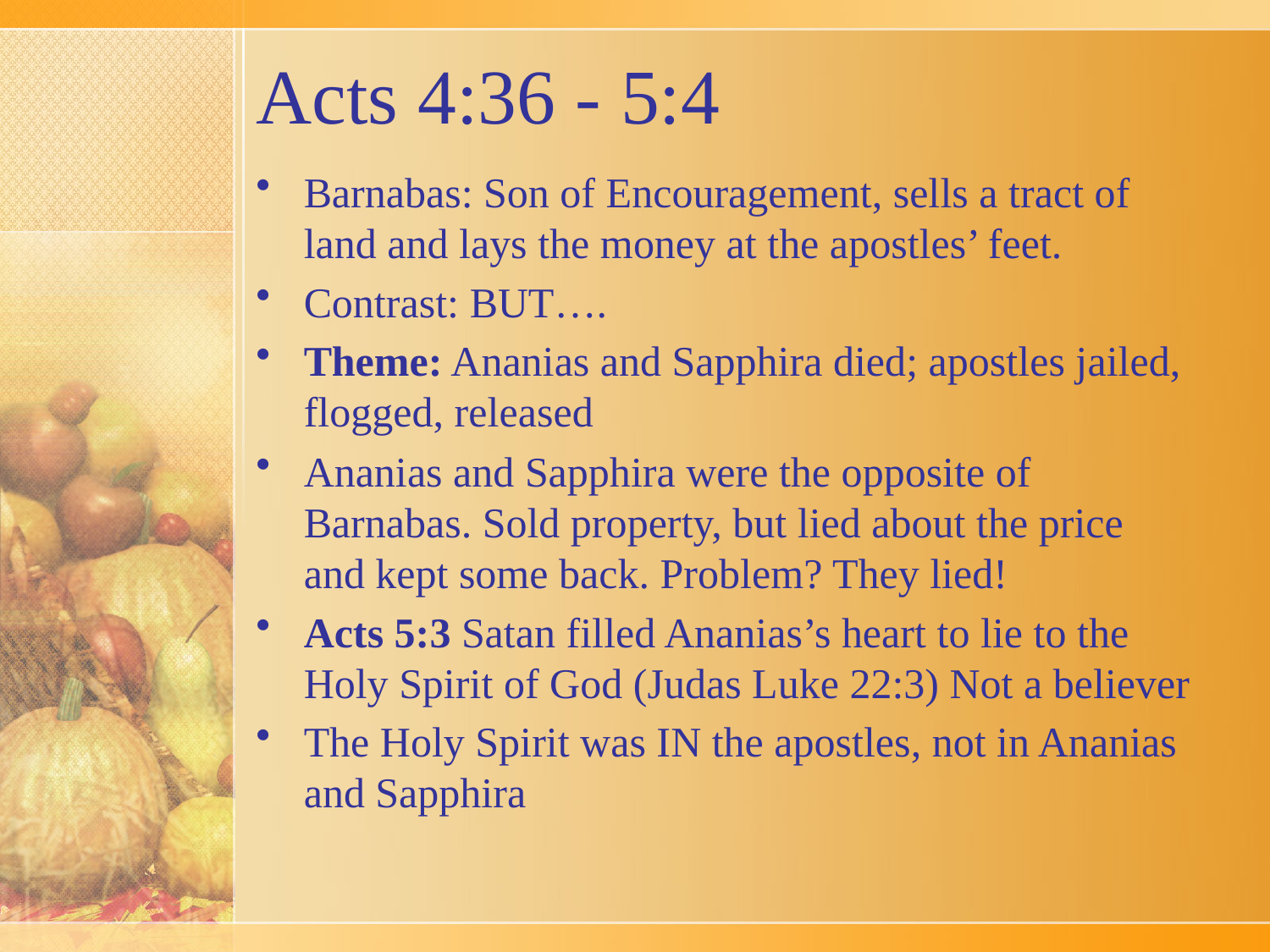

# Acts 4:36 - 5:4
Barnabas: Son of Encouragement, sells a tract of land and lays the money at the apostles’ feet.
Contrast: BUT….
Theme: Ananias and Sapphira died; apostles jailed, flogged, released
Ananias and Sapphira were the opposite of Barnabas. Sold property, but lied about the price and kept some back. Problem? They lied!
Acts 5:3 Satan filled Ananias’s heart to lie to the Holy Spirit of God (Judas Luke 22:3) Not a believer
The Holy Spirit was IN the apostles, not in Ananias and Sapphira